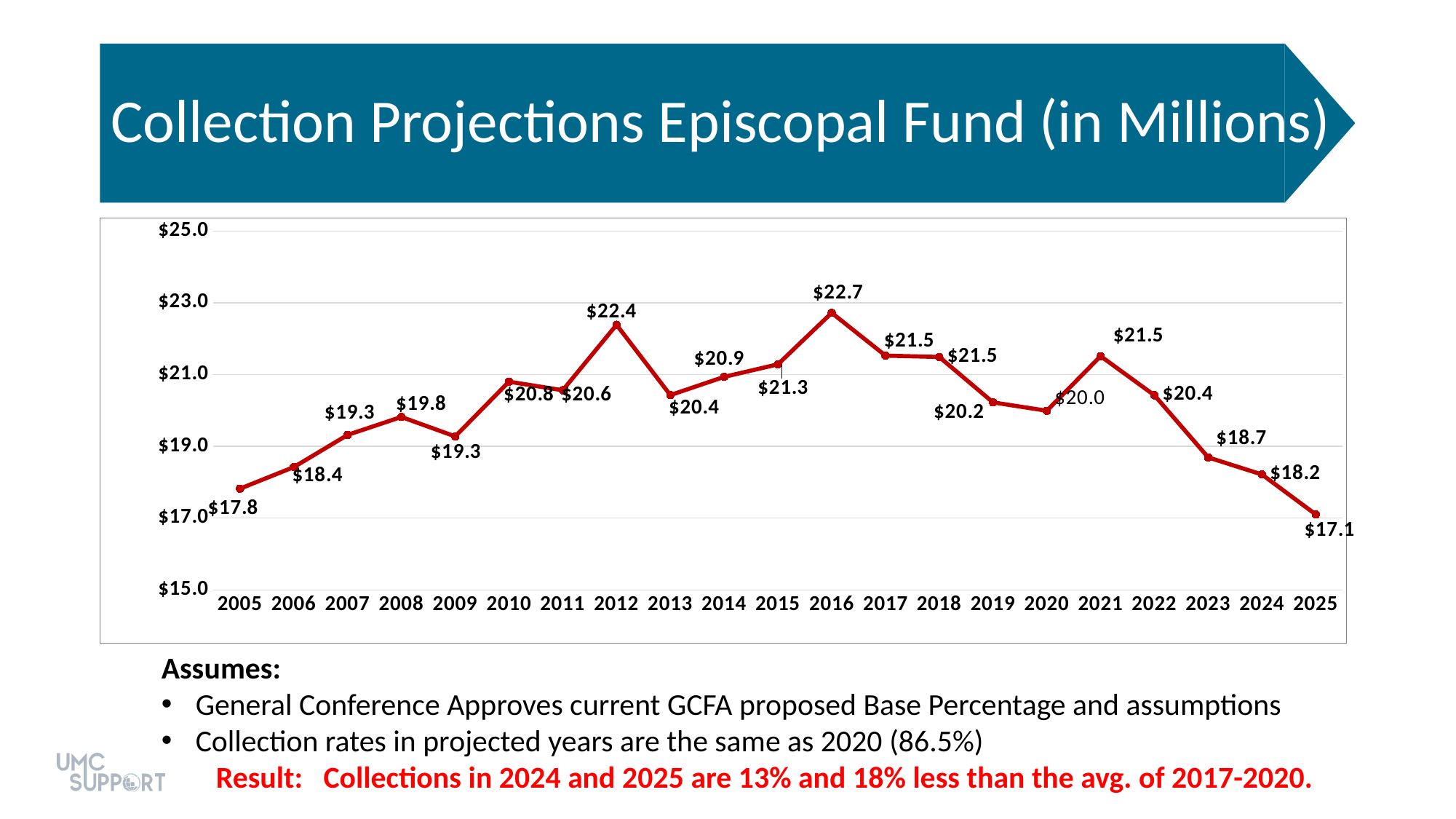

# Collection Projections Episcopal Fund (in Millions)

### Chart

| Category | Collections |
|---|---|
| 2005 | 17.822 |
| 2006 | 18.423 |
| 2007 | 19.319 |
| 2008 | 19.819 |
| 2009 | 19.277 |
| 2010 | 20.802 |
| 2011 | 20.564 |
| 2012 | 22.386 |
| 2013 | 20.429 |
| 2014 | 20.937 |
| 2015 | 21.286 |
| 2016 | 22.719 |
| 2017 | 21.528 |
| 2018 | 21.491 |
| 2019 | 20.225 |
| 2020 | 19.993 |
| 2021 | 21.513 |
| 2022 | 20.424 |
| 2023 | 18.692 |
| 2024 | 18.216 |
| 2025 | 17.103 |
Assumes:
General Conference Approves current GCFA proposed Base Percentage and assumptions
Collection rates in projected years are the same as 2020 (86.5%)
Result:   Collections in 2024 and 2025 are 13% and 18% less than the avg. of 2017-2020.